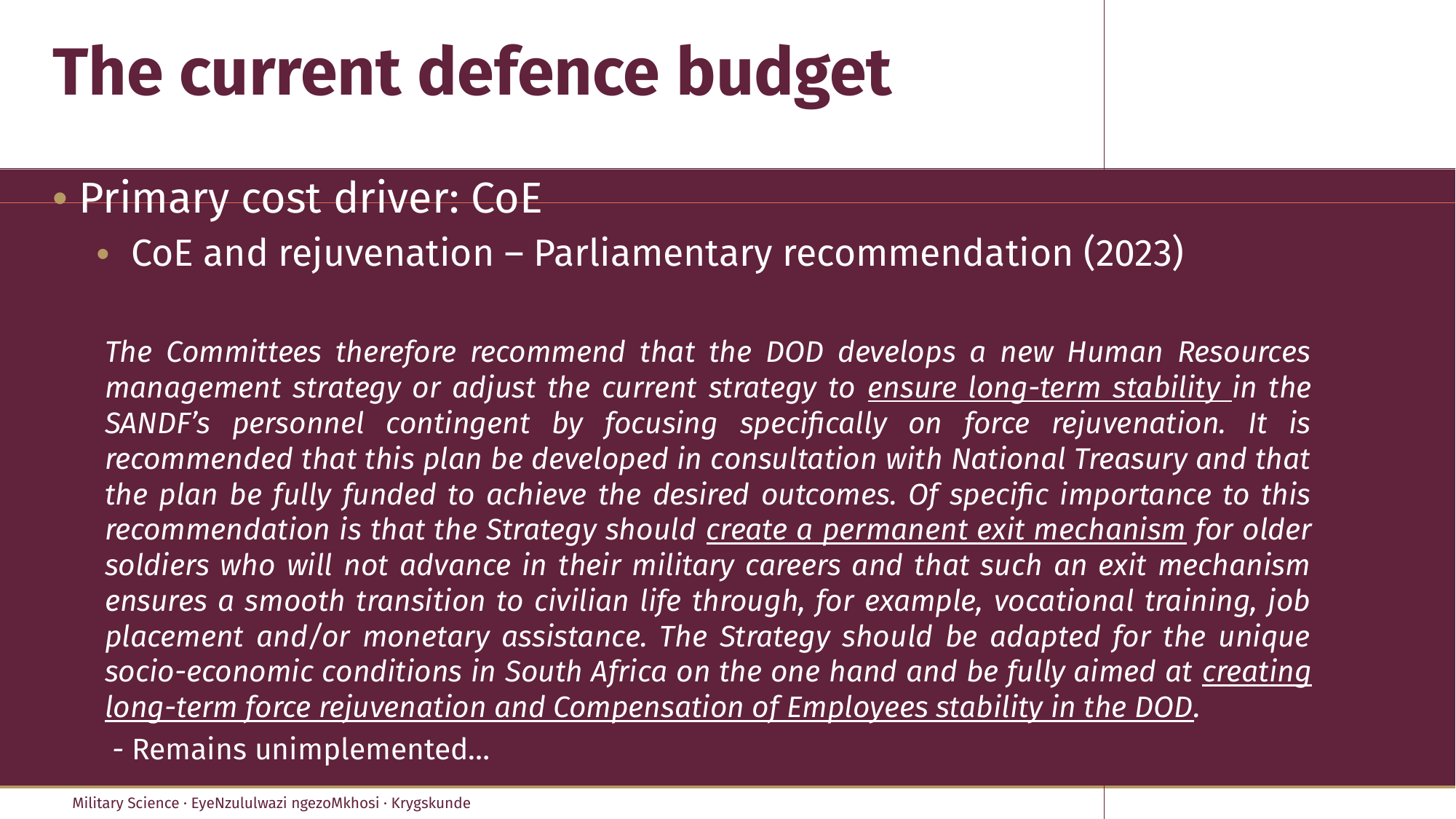

# The current defence budget
Primary cost driver: CoE
CoE and rejuvenation – Parliamentary recommendation (2023)

The Committees therefore recommend that the DOD develops a new Human Resources management strategy or adjust the current strategy to ensure long-term stability in the SANDF’s personnel contingent by focusing specifically on force rejuvenation. It is recommended that this plan be developed in consultation with National Treasury and that the plan be fully funded to achieve the desired outcomes. Of specific importance to this recommendation is that the Strategy should create a permanent exit mechanism for older soldiers who will not advance in their military careers and that such an exit mechanism ensures a smooth transition to civilian life through, for example, vocational training, job placement and/or monetary assistance. The Strategy should be adapted for the unique socio-economic conditions in South Africa on the one hand and be fully aimed at creating long-term force rejuvenation and Compensation of Employees stability in the DOD.
 - Remains unimplemented…